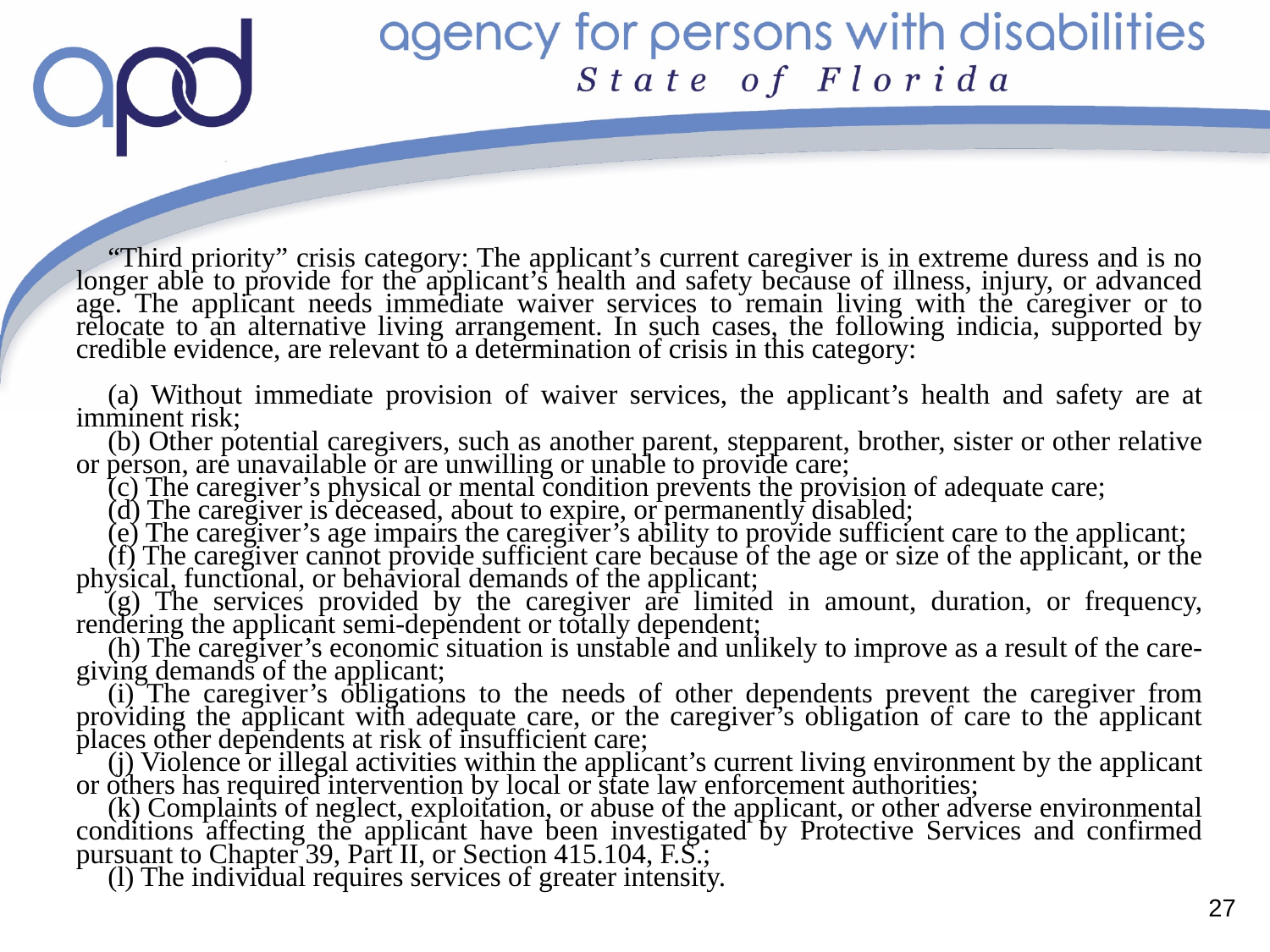

“Third priority” crisis category: The applicant’s current caregiver is in extreme duress and is no longer able to provide for the applicant’s health and safety because of illness, injury, or advanced age. The applicant needs immediate waiver services to remain living with the caregiver or to relocate to an alternative living arrangement. In such cases, the following indicia, supported by credible evidence, are relevant to a determination of crisis in this category:

(a) Without immediate provision of waiver services, the applicant’s health and safety are at imminent risk;
(b) Other potential caregivers, such as another parent, stepparent, brother, sister or other relative or person, are unavailable or are unwilling or unable to provide care;
(c) The caregiver’s physical or mental condition prevents the provision of adequate care;
(d) The caregiver is deceased, about to expire, or permanently disabled;
(e) The caregiver’s age impairs the caregiver’s ability to provide sufficient care to the applicant;
(f) The caregiver cannot provide sufficient care because of the age or size of the applicant, or the physical, functional, or behavioral demands of the applicant;
(g) The services provided by the caregiver are limited in amount, duration, or frequency, rendering the applicant semi-dependent or totally dependent;
(h) The caregiver’s economic situation is unstable and unlikely to improve as a result of the care-giving demands of the applicant;
(i) The caregiver’s obligations to the needs of other dependents prevent the caregiver from providing the applicant with adequate care, or the caregiver’s obligation of care to the applicant places other dependents at risk of insufficient care;
(j) Violence or illegal activities within the applicant’s current living environment by the applicant or others has required intervention by local or state law enforcement authorities;
(k) Complaints of neglect, exploitation, or abuse of the applicant, or other adverse environmental conditions affecting the applicant have been investigated by Protective Services and confirmed pursuant to Chapter 39, Part II, or Section 415.104, F.S.;
(l) The individual requires services of greater intensity.
27